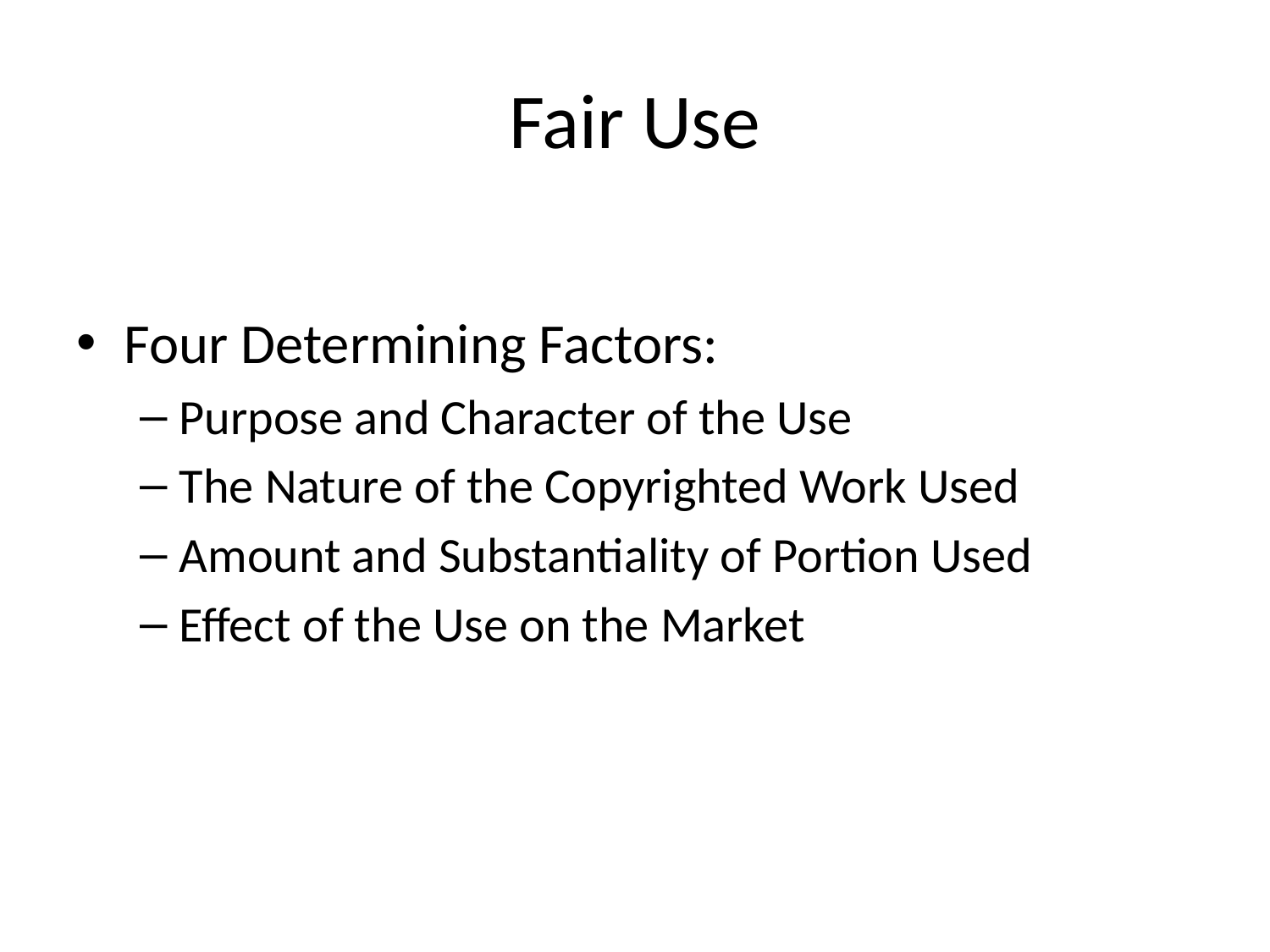

# Fair Use

Four Determining Factors:
Purpose and Character of the Use
The Nature of the Copyrighted Work Used
Amount and Substantiality of Portion Used
Effect of the Use on the Market